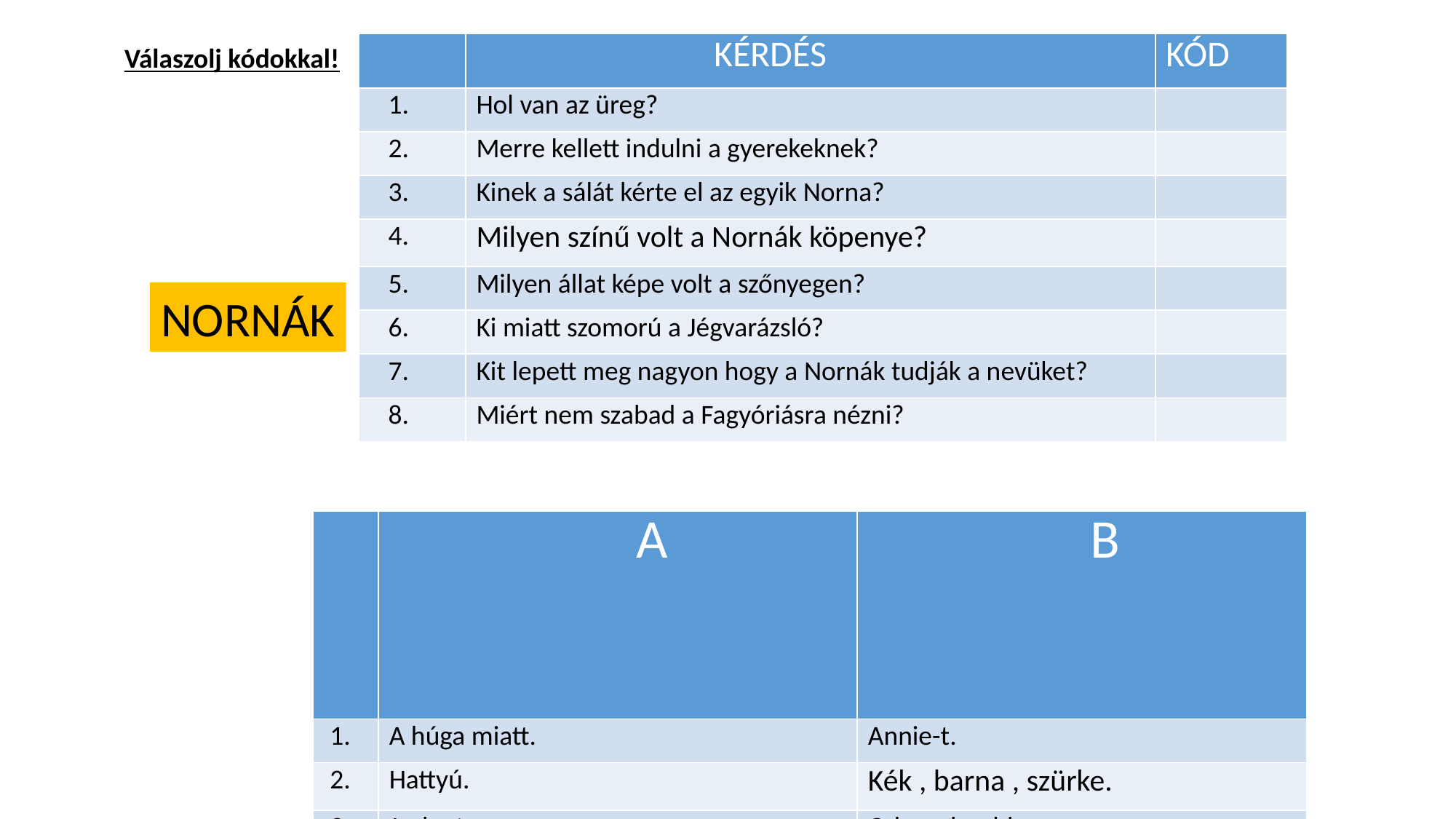

|  | KÉRDÉS | KÓD |
| --- | --- | --- |
| 1. | Hol van az üreg? |  |
| 2. | Merre kellett indulni a gyerekeknek? |  |
| 3. | Kinek a sálát kérte el az egyik Norna? |  |
| 4. | Milyen színű volt a Nornák köpenye? |  |
| 5. | Milyen állat képe volt a szőnyegen? |  |
| 6. | Ki miatt szomorú a Jégvarázsló? |  |
| 7. | Kit lepett meg nagyon hogy a Nornák tudják a nevüket? |  |
| 8. | Miért nem szabad a Fagyóriásra nézni? |  |
Válaszolj kódokkal!
NORNÁK
|  | A | B |
| --- | --- | --- |
| 1. | A húga miatt. | Annie-t. |
| 2. | Hattyú. | Kék , barna , szürke. |
| 3. | Jack-et. | Odvas dombban. |
| 4. | Mert aki ránéz, rögtön meghal. | Sarkcsillag felé. |